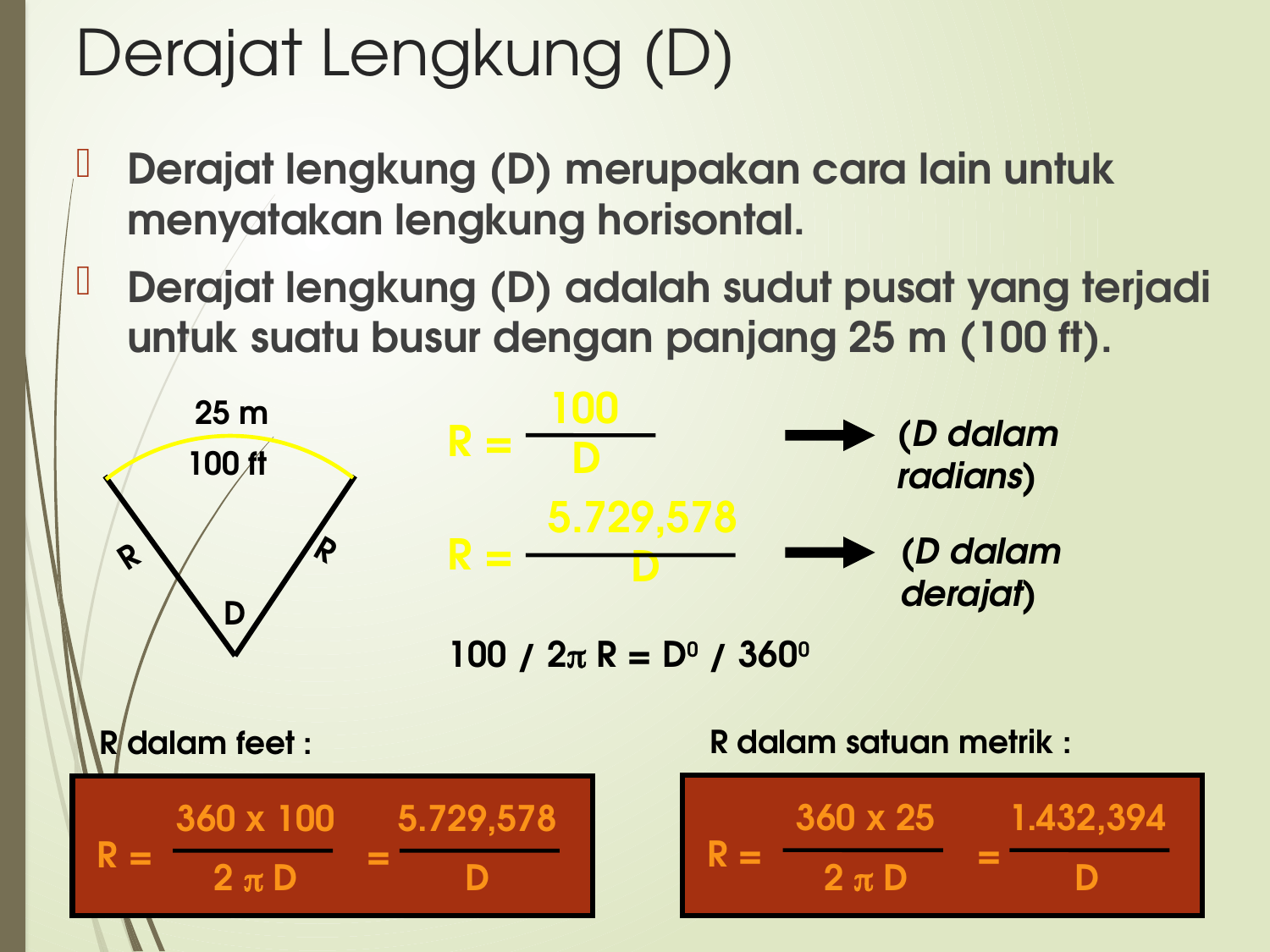

# Derajat Lengkung (D)
Derajat lengkung (D) merupakan cara lain untuk menyatakan lengkung horisontal.
Derajat lengkung (D) adalah sudut pusat yang terjadi untuk suatu busur dengan panjang 25 m (100 ft).
100
  D
5.729,578
       D
(D dalam radians)
R =

R =
(D dalam derajat)

25 m

100 ft

R
R
D
100 / 2π R = D0 / 3600
R dalam satuan metrik :
R dalam feet :

360 x 100
2 π D
5.729,578
D
R =                        =

360 x 25
2 π D
1.432,394
D
R =                        =